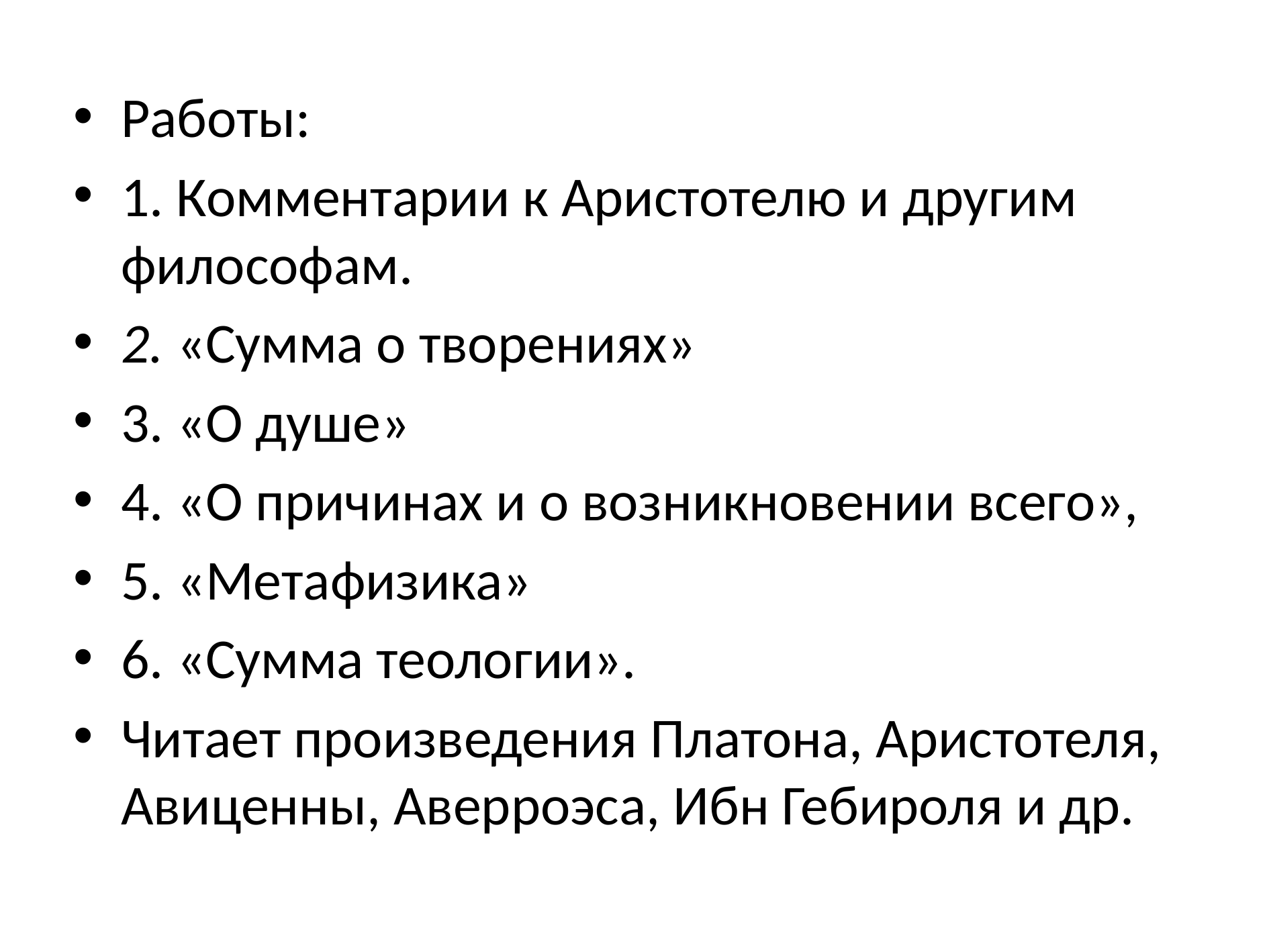

Работы:
1. Комментарии к Аристотелю и другим философам.
2. «Сумма о творениях»
3. «О душе»
4. «О причинах и о возникновении всего»,
5. «Метафизика»
6. «Сумма теологии».
Читает произведения Платона, Аристотеля, Авиценны, Аверроэса, Ибн Гебироля и др.